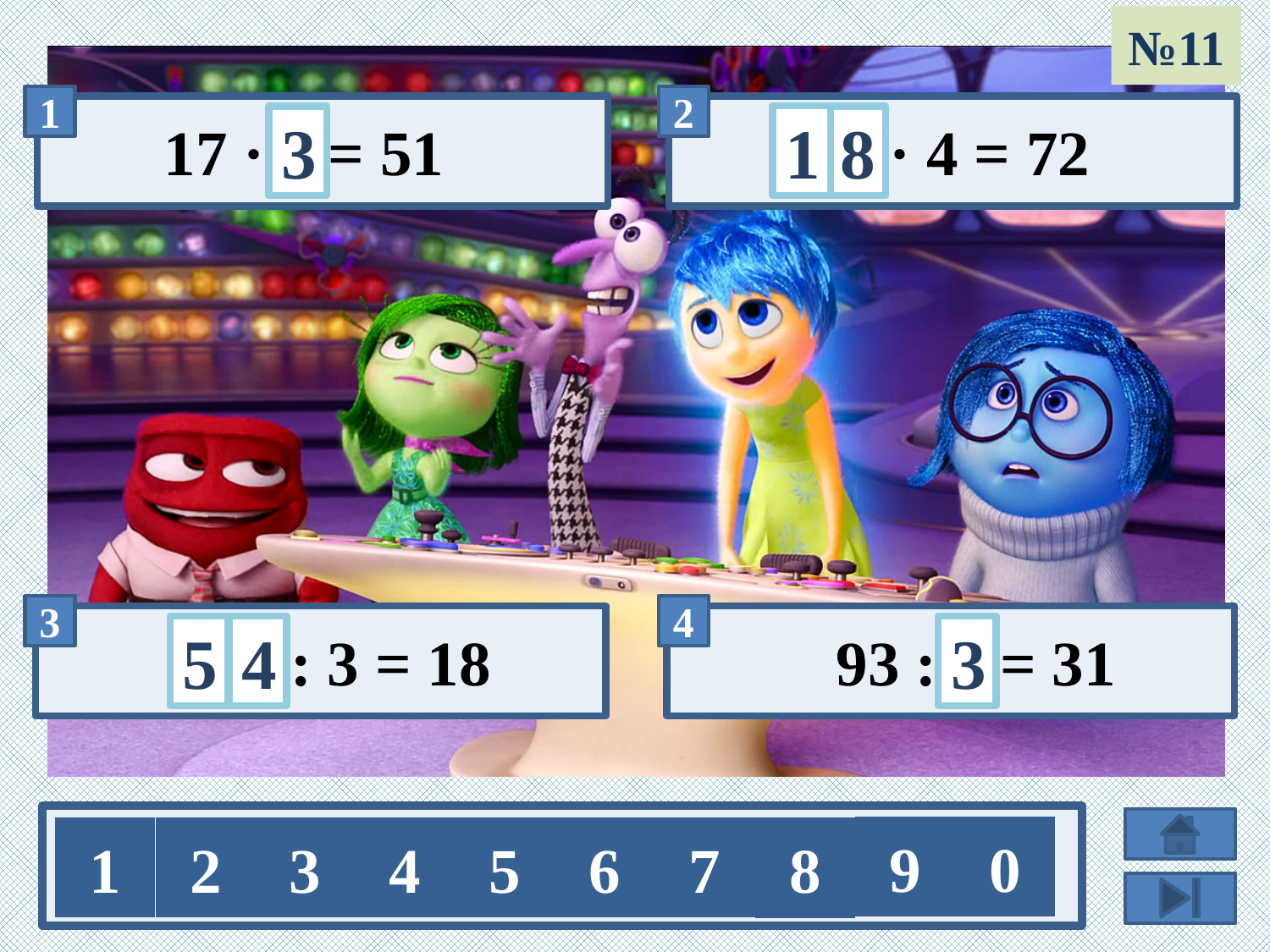

№11
1
х · 4 = 72
8
17 · х = 51
3
3
5
х : 3 = 18
4
93 : х = 31

9
0
1
2
3
4
5
6
7
8